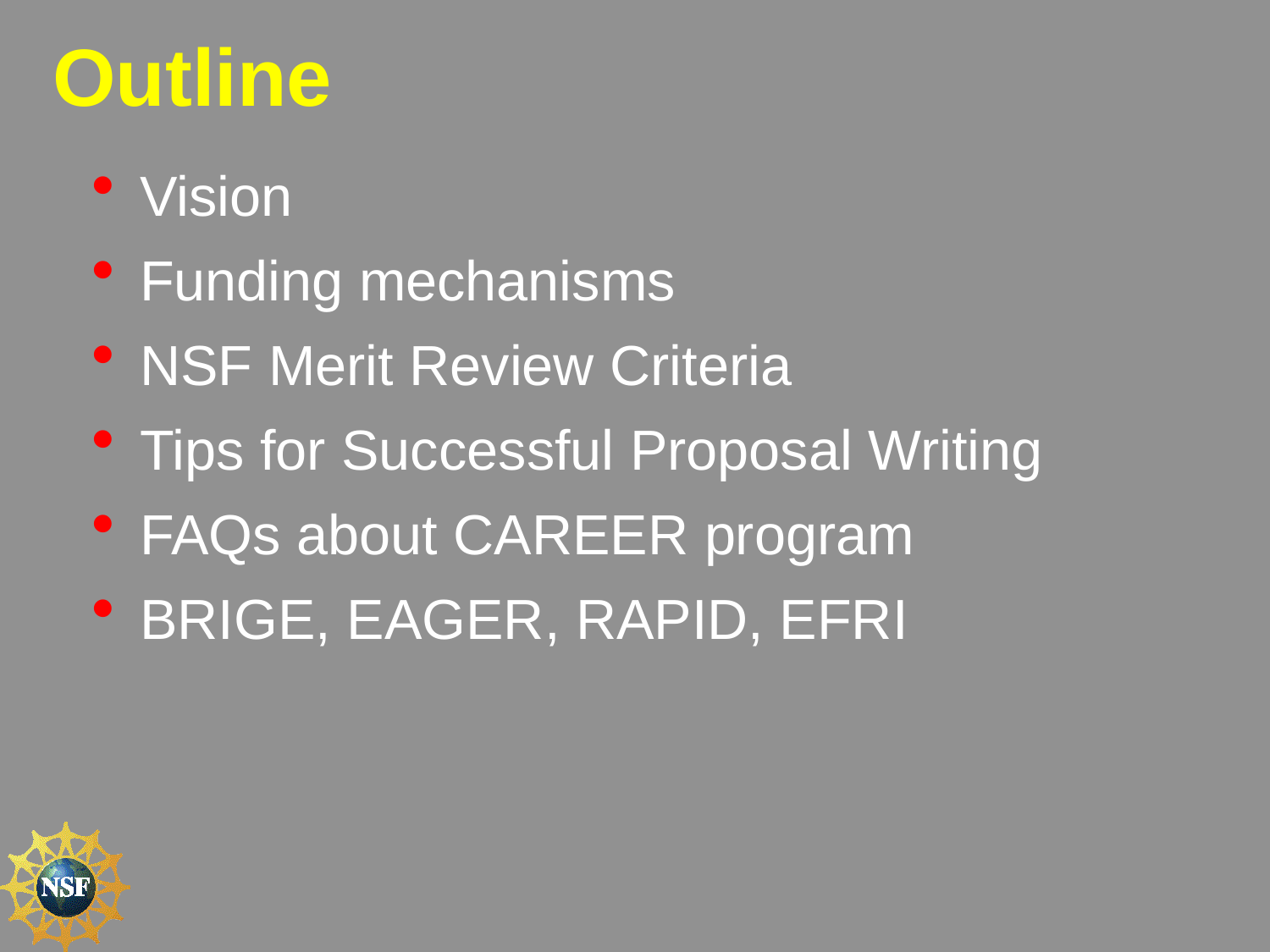

# Outline

Vision
Funding mechanisms
NSF Merit Review Criteria
Tips for Successful Proposal Writing
FAQs about CAREER program
BRIGE, EAGER, RAPID, EFRI